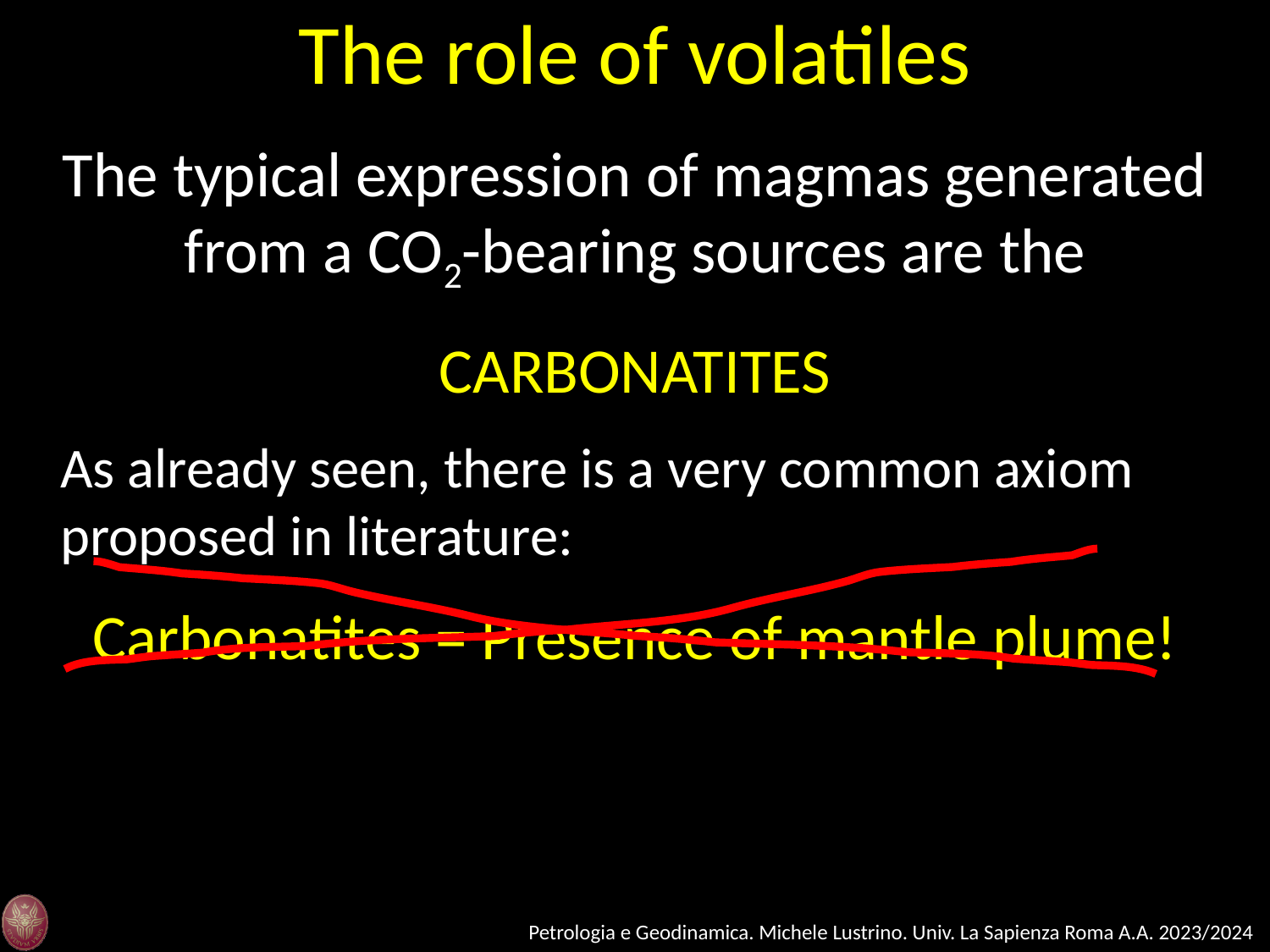

The role of volatiles
The typical expression of magmas generated from a CO2-bearing sources are the

CARBONATITES

As already seen, there is a very common axiom proposed in literature:

Carbonatites = Presence of mantle plume!